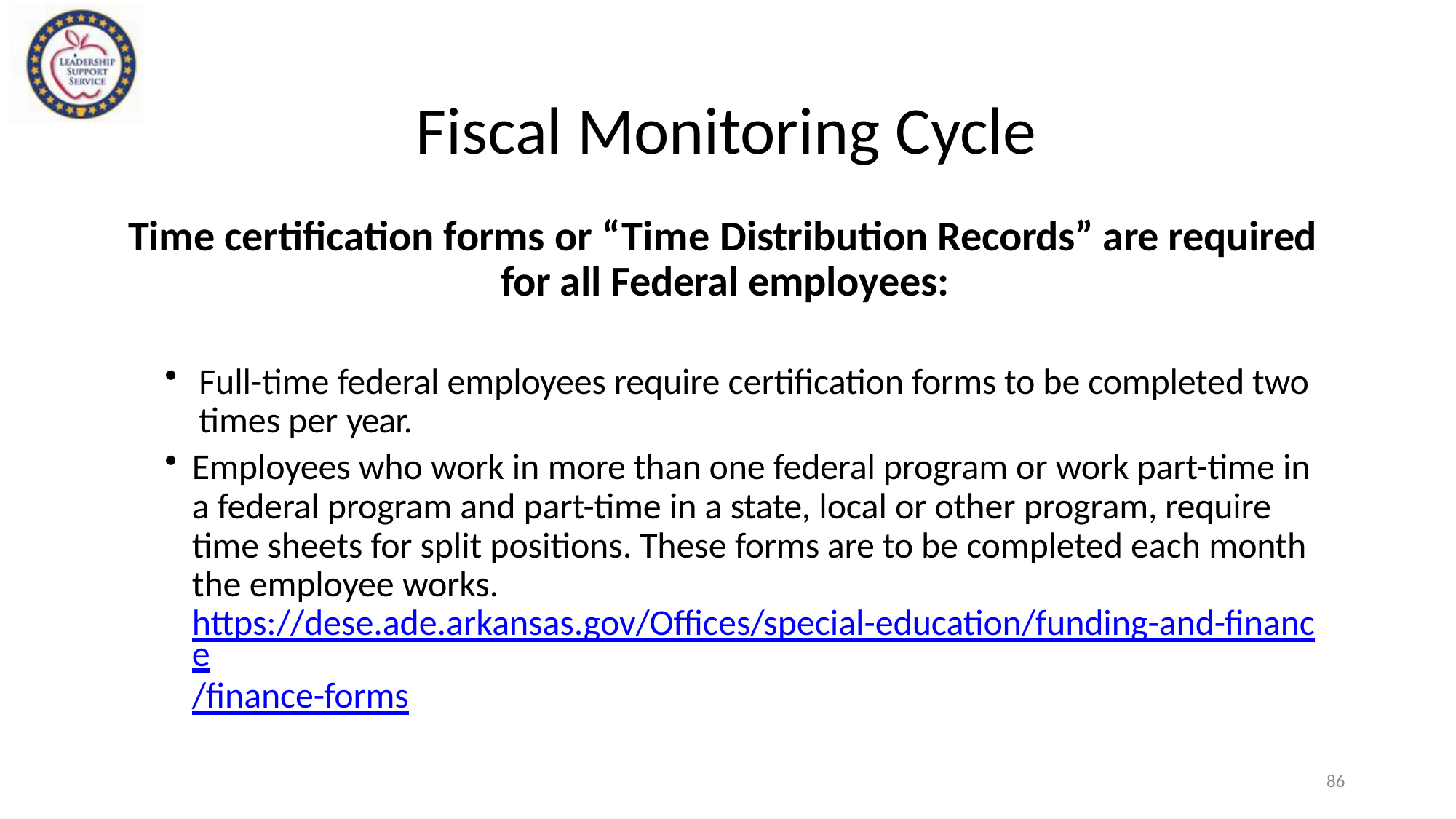

# Fiscal Monitoring Cycle
Time certification forms or “Time Distribution Records” are required  for all Federal employees:

Full-time federal employees require certification forms to be completed two  times per year.
Employees who work in more than one federal program or work part-time in  a federal program and part-time in a state, local or other program, require  time sheets for split positions. These forms are to be completed each month  the employee works.
https://dese.ade.arkansas.gov/Offices/special-education/funding-and-finance
/finance-forms
86